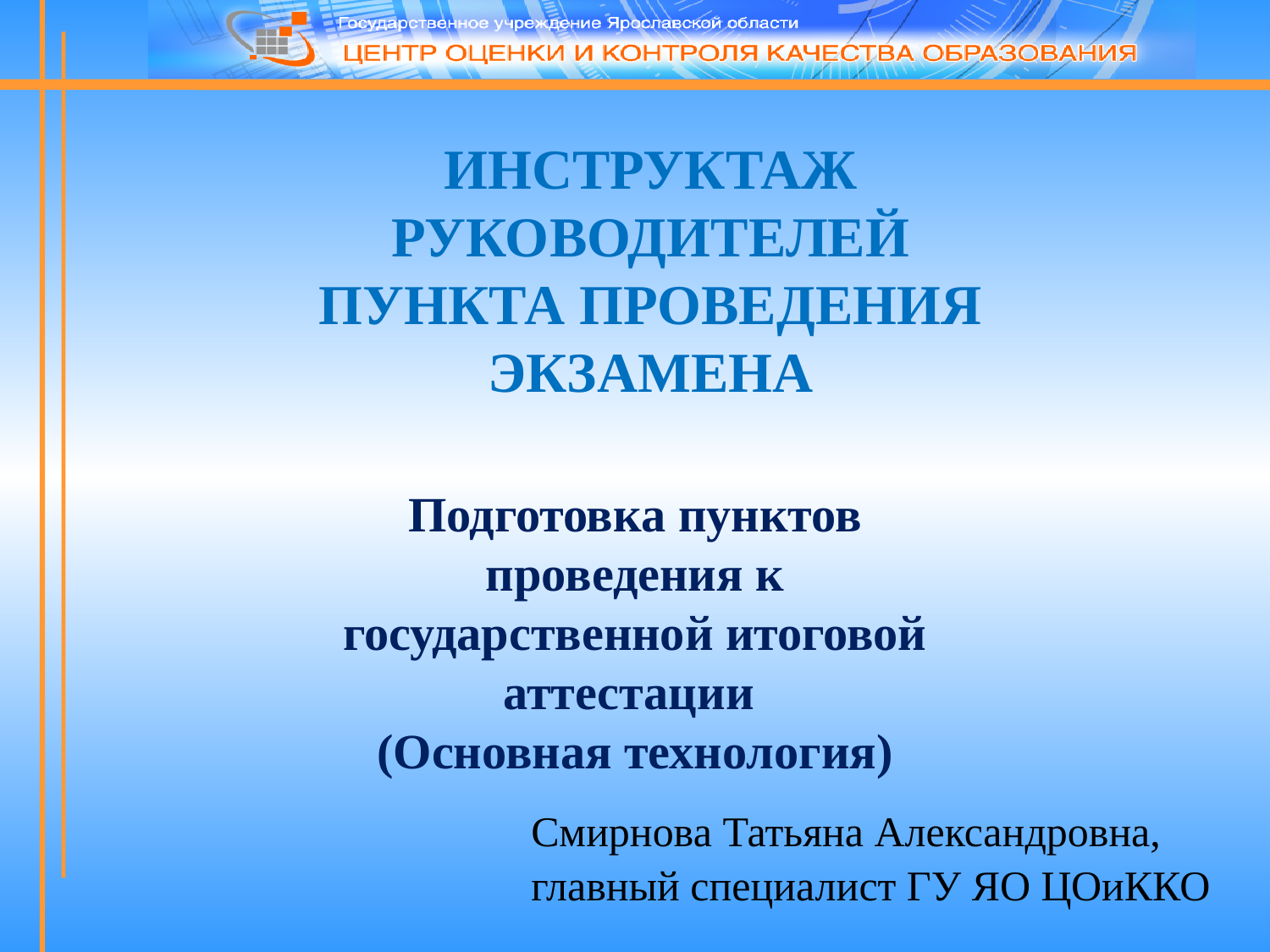

ИНСТРУКТАЖ
РУКОВОДИТЕЛЕЙ
ПУНКТА ПРОВЕДЕНИЯ ЭКЗАМЕНА
Подготовка пунктов проведения к государственной итоговой аттестации
(Основная технология)
Смирнова Татьяна Александровна,
главный специалист ГУ ЯО ЦОиККО